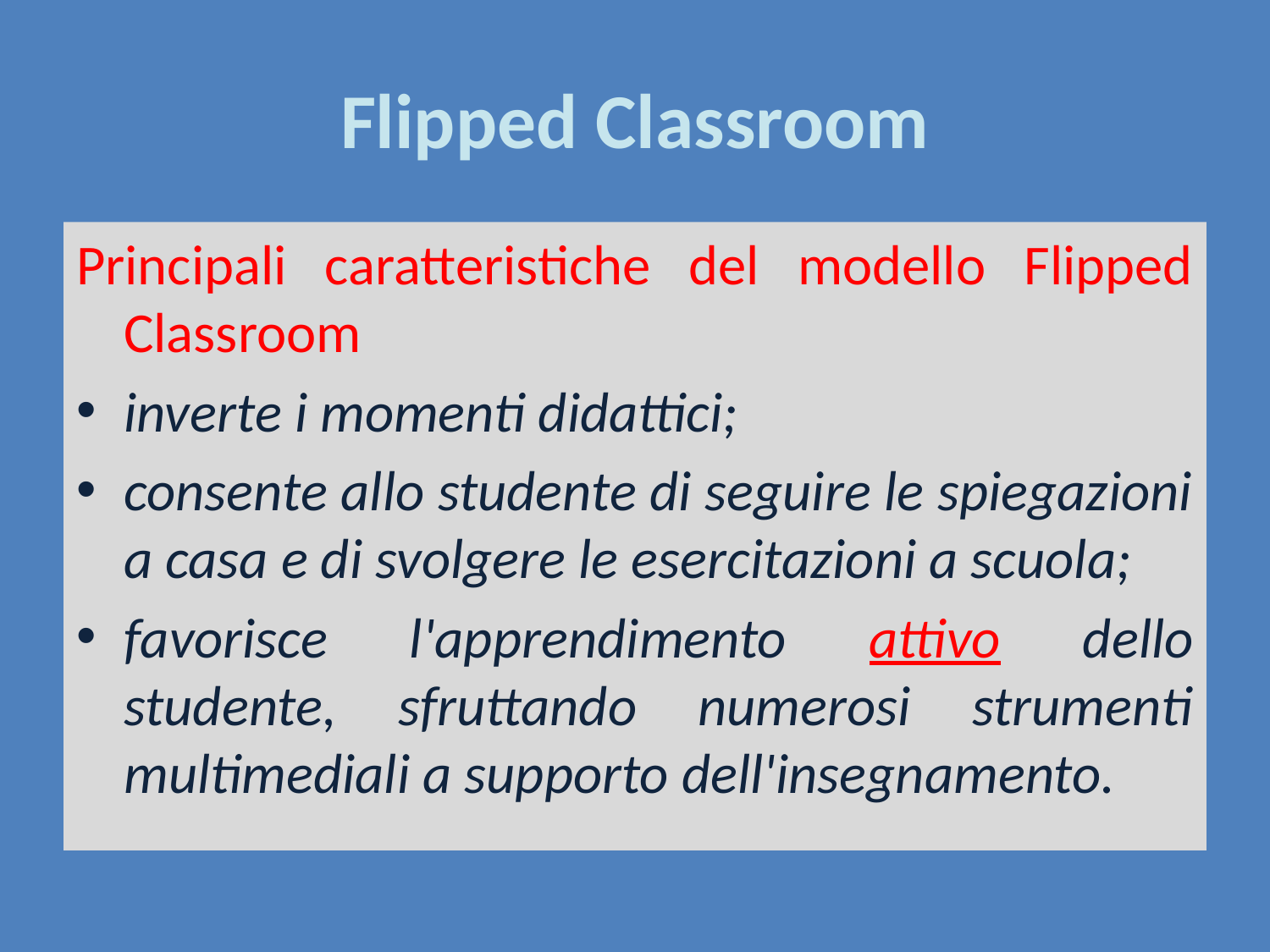

# Flipped Classroom
Principali caratteristiche del modello Flipped Classroom
inverte i momenti didattici;
consente allo studente di seguire le spiegazioni a casa e di svolgere le esercitazioni a scuola;
favorisce l'apprendimento attivo dello studente, sfruttando numerosi strumenti multimediali a supporto dell'insegnamento.